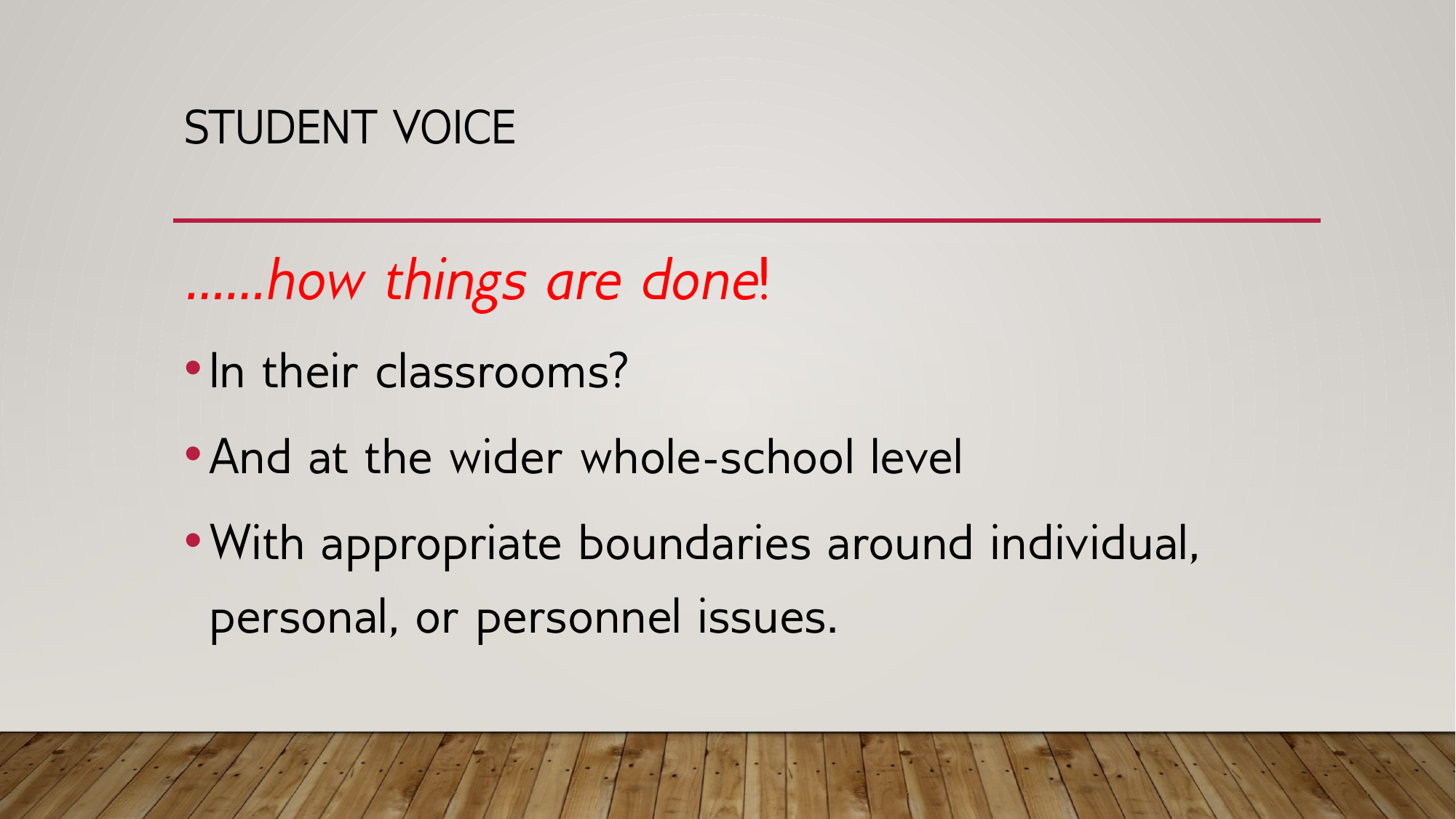

# Student Voice
……how things are done!
In their classrooms?
And at the wider whole-school level
With appropriate boundaries around individual, personal, or personnel issues.